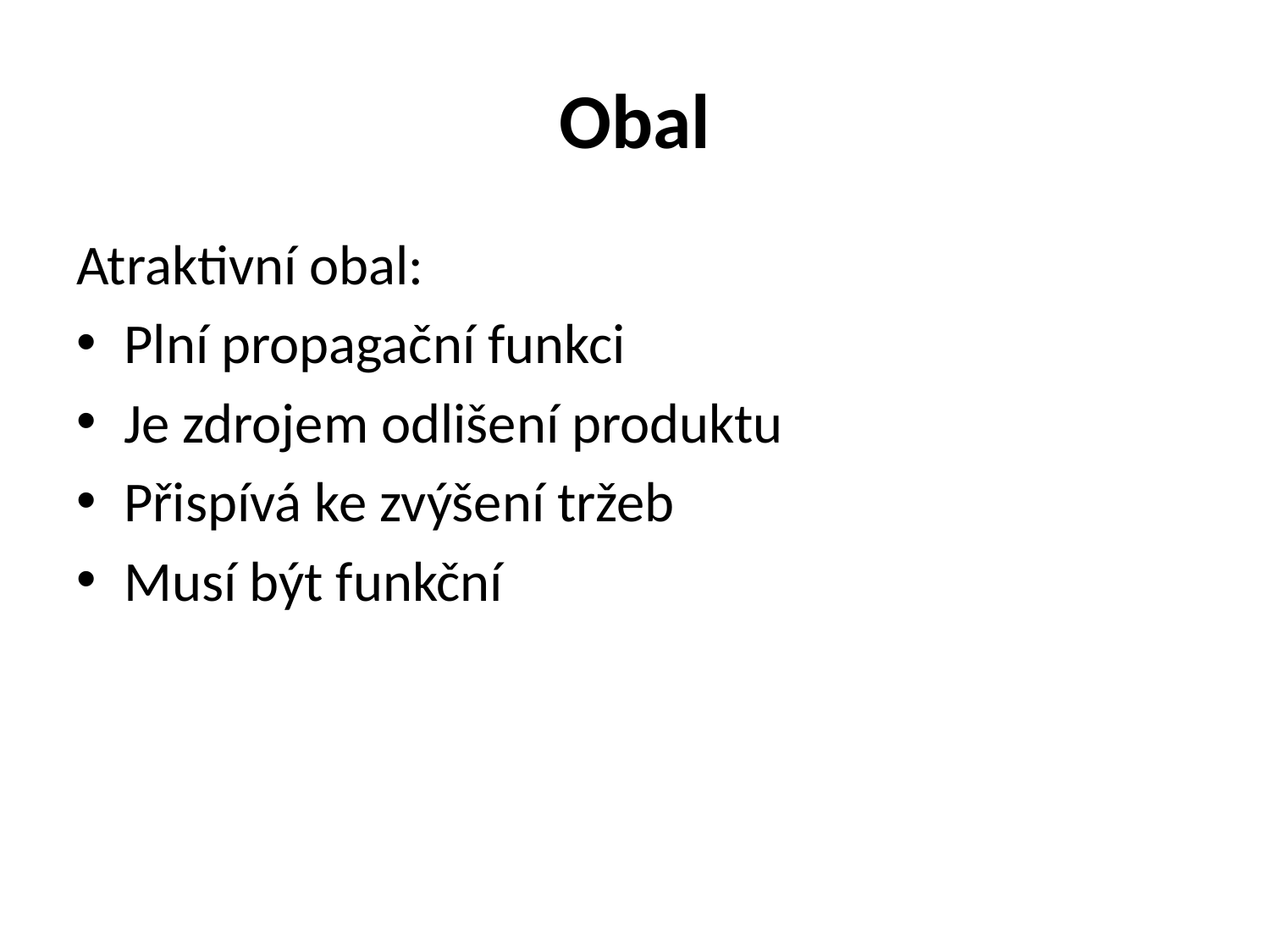

# Obal
Atraktivní obal:
Plní propagační funkci
Je zdrojem odlišení produktu
Přispívá ke zvýšení tržeb
Musí být funkční